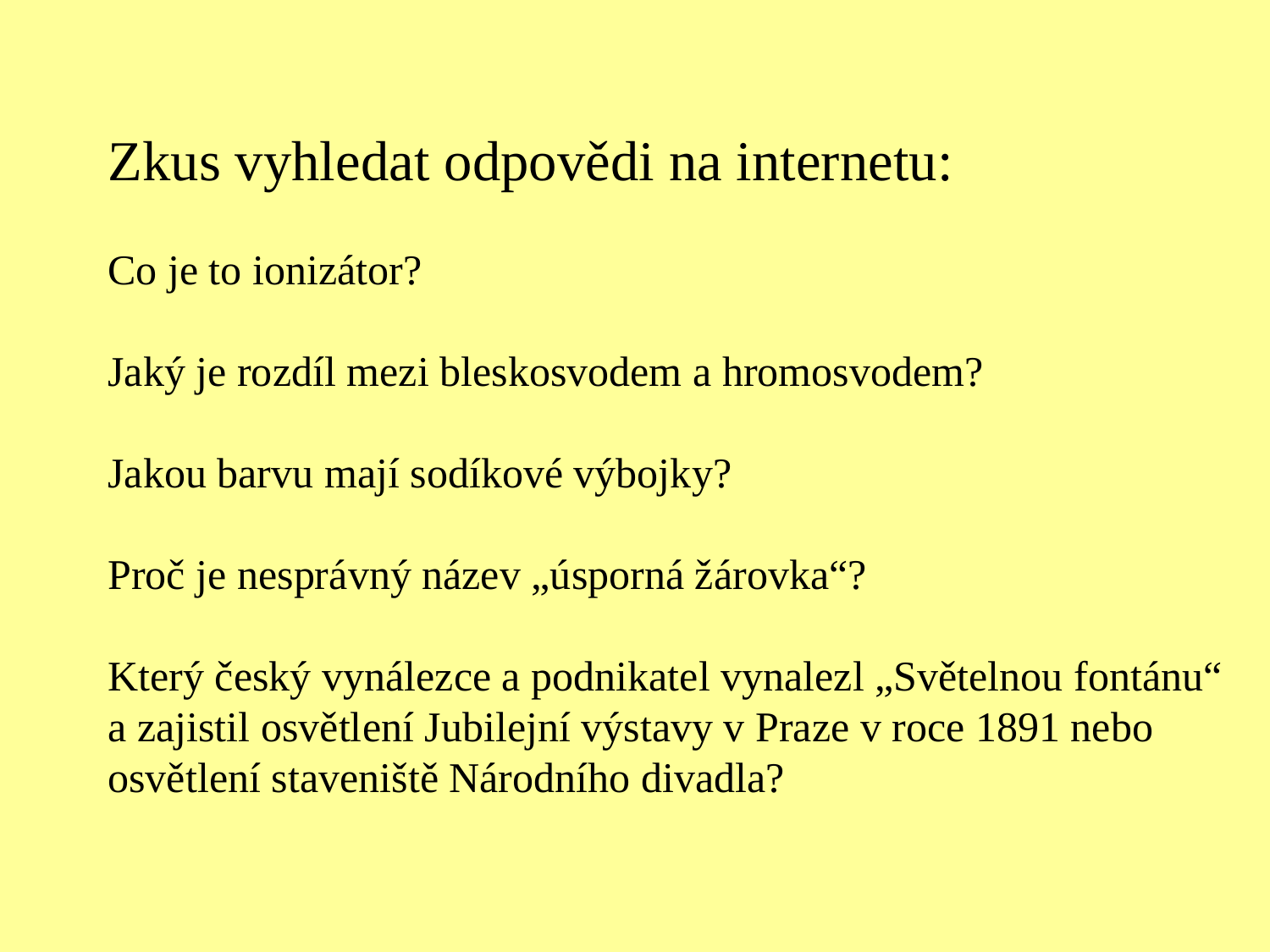

Zkus vyhledat odpovědi na internetu:

Co je to ionizátor?

Jaký je rozdíl mezi bleskosvodem a hromosvodem?

Jakou barvu mají sodíkové výbojky?

Proč je nesprávný název „úsporná žárovka“?

Který český vynálezce a podnikatel vynalezl „Světelnou fontánu“ a zajistil osvětlení Jubilejní výstavy v Praze v roce 1891 nebo osvětlení staveniště Národního divadla?